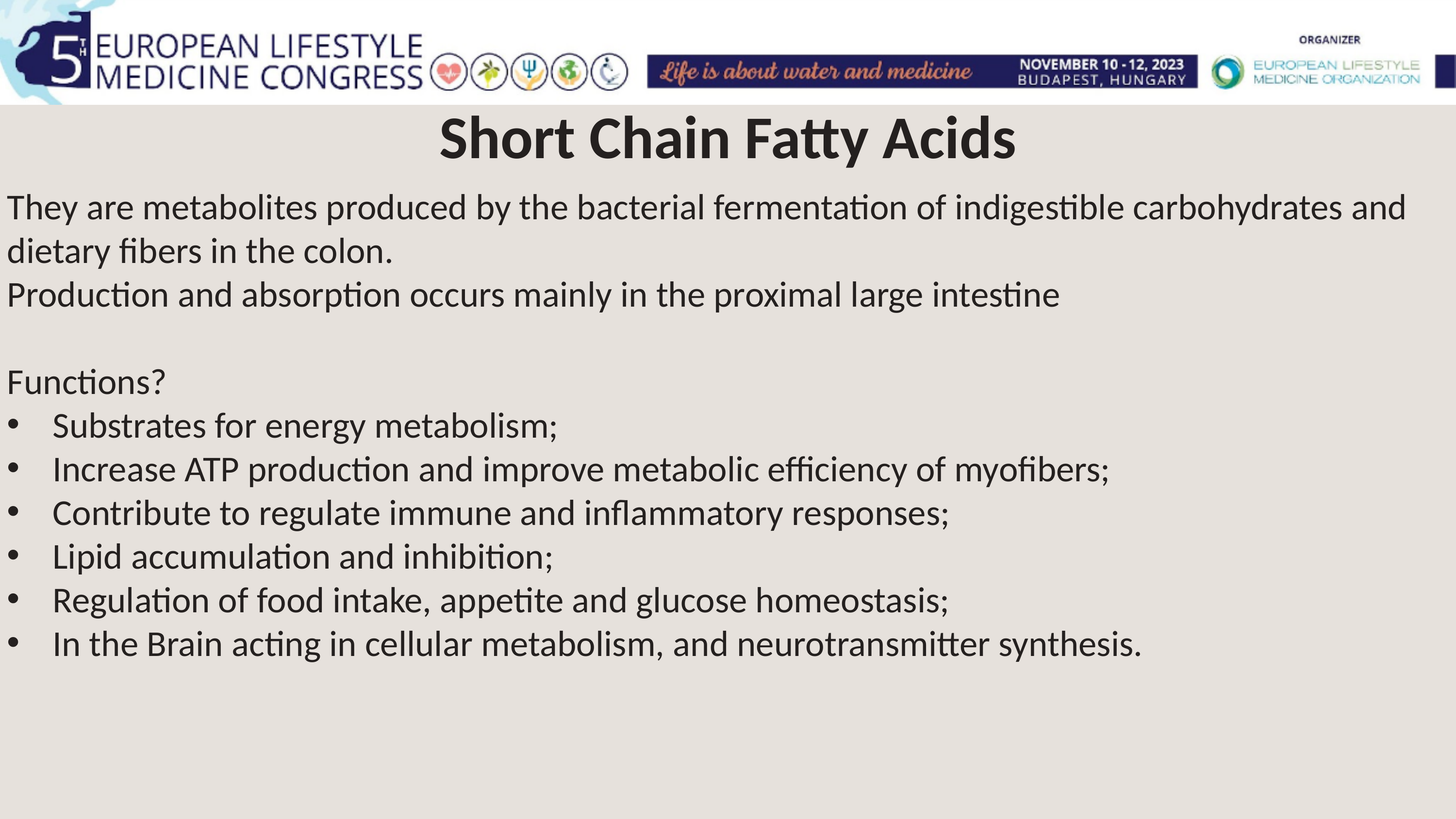

Short Chain Fatty Acids
They are metabolites produced by the bacterial fermentation of indigestible carbohydrates and dietary fibers in the colon.
Production and absorption occurs mainly in the proximal large intestine

Functions?
Substrates for energy metabolism;
Increase ATP production and improve metabolic efficiency of myofibers;
Contribute to regulate immune and inflammatory responses;
Lipid accumulation and inhibition;
Regulation of food intake, appetite and glucose homeostasis;
In the Brain acting in cellular metabolism, and neurotransmitter synthesis.